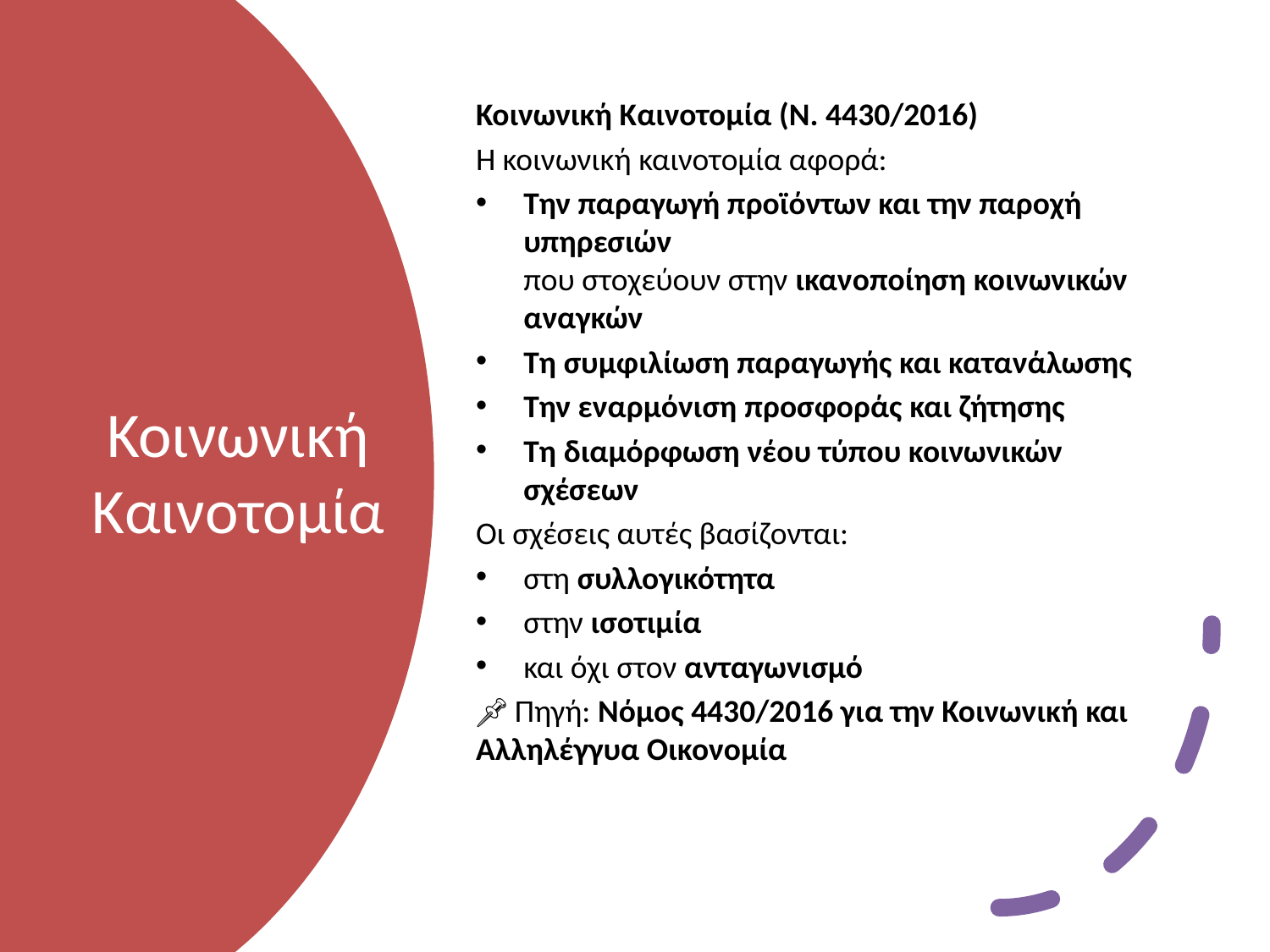

Κοινωνική Καινοτομία (Ν. 4430/2016)
Η κοινωνική καινοτομία αφορά:
Την παραγωγή προϊόντων και την παροχή υπηρεσιών
που στοχεύουν στην ικανοποίηση κοινωνικών αναγκών
Τη συμφιλίωση παραγωγής και κατανάλωσης
Την εναρμόνιση προσφοράς και ζήτησης
Τη διαμόρφωση νέου τύπου κοινωνικών σχέσεων
Οι σχέσεις αυτές βασίζονται:
στη συλλογικότητα
στην ισοτιμία
και όχι στον ανταγωνισμό
📌 Πηγή: Νόμος 4430/2016 για την Κοινωνική και Αλληλέγγυα Οικονομία

# Κοινωνική Καινοτομία